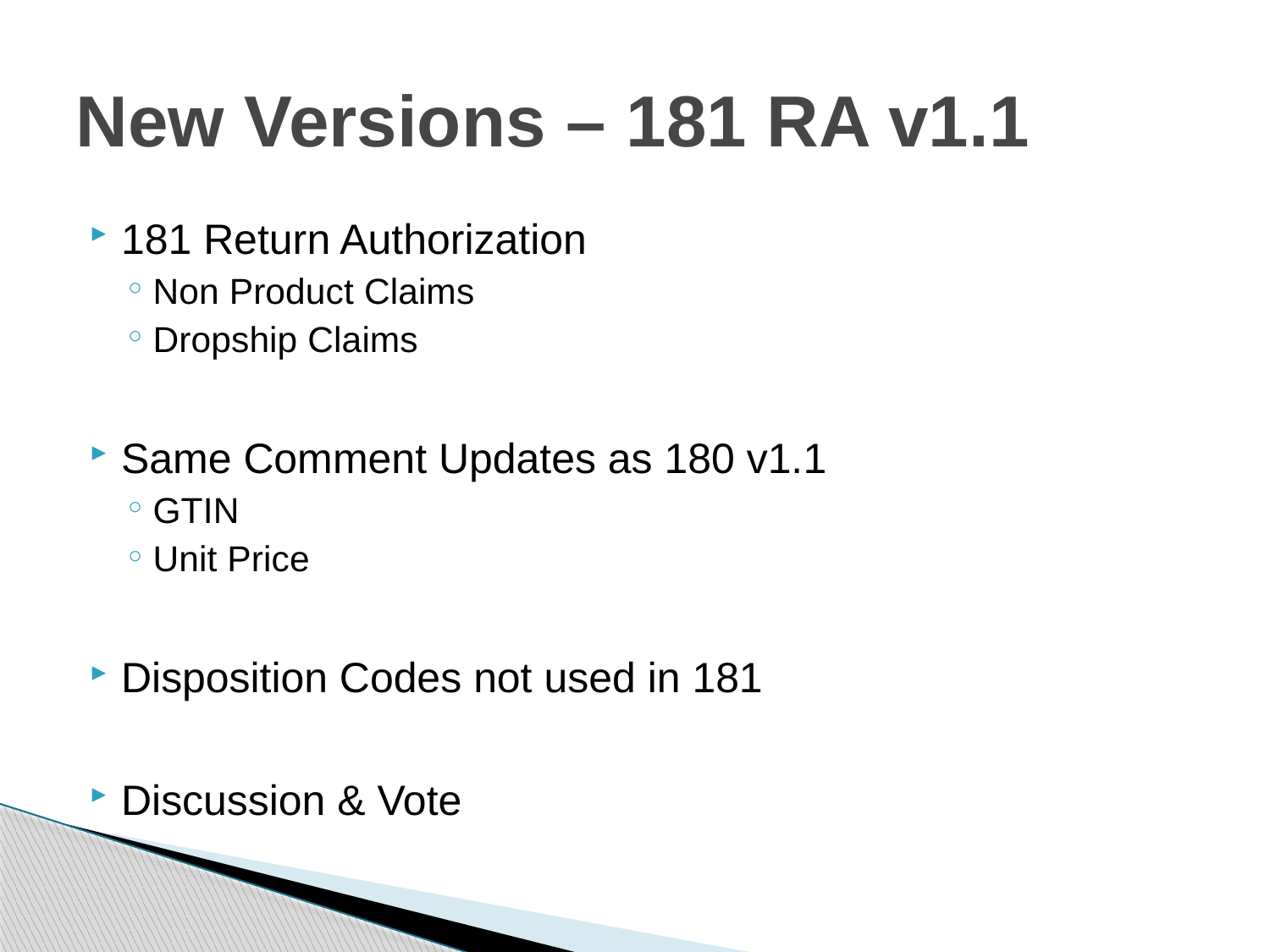

# New Versions – 181 RA v1.1
181 Return Authorization
Non Product Claims
Dropship Claims

Same Comment Updates as 180 v1.1
GTIN
Unit Price

Disposition Codes not used in 181

Discussion & Vote